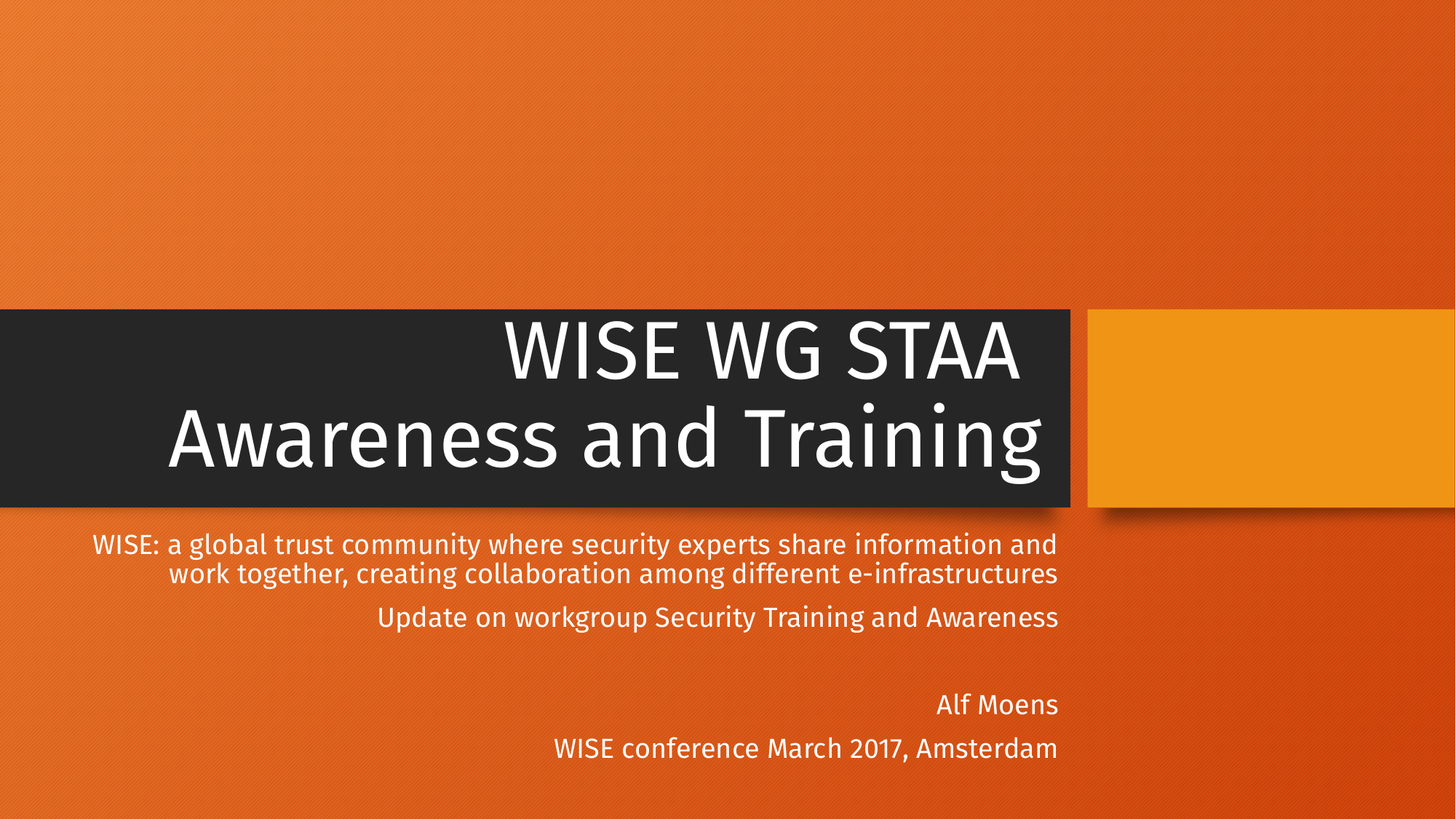

# WISE WG STAA Awareness and Training
WISE: a global trust community where security experts share information and work together, creating collaboration among different e-infrastructures
Update on workgroup Security Training and Awareness

Alf Moens
WISE conference March 2017, Amsterdam